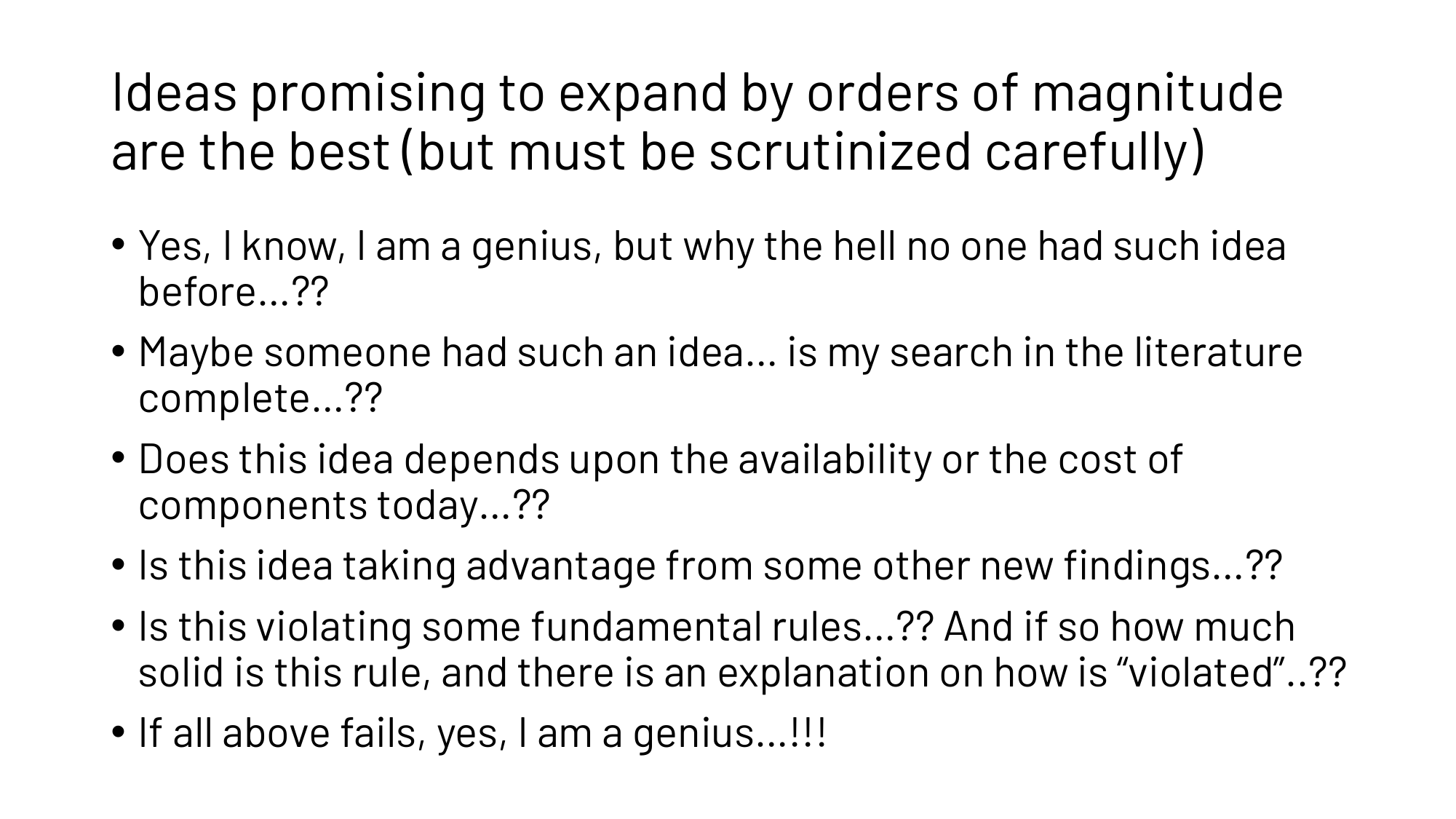

# Ideas promising to expand by orders of magnitude are the best (but must be scrutinized carefully)
Yes, I know, I am a genius, but why the hell no one had such idea before…??
Maybe someone had such an idea… is my search in the literature complete…??
Does this idea depends upon the availability or the cost of components today…??
Is this idea taking advantage from some other new findings…??
Is this violating some fundamental rules…?? And if so how much solid is this rule, and there is an explanation on how is “violated”..??
If all above fails, yes, I am a genius…!!!